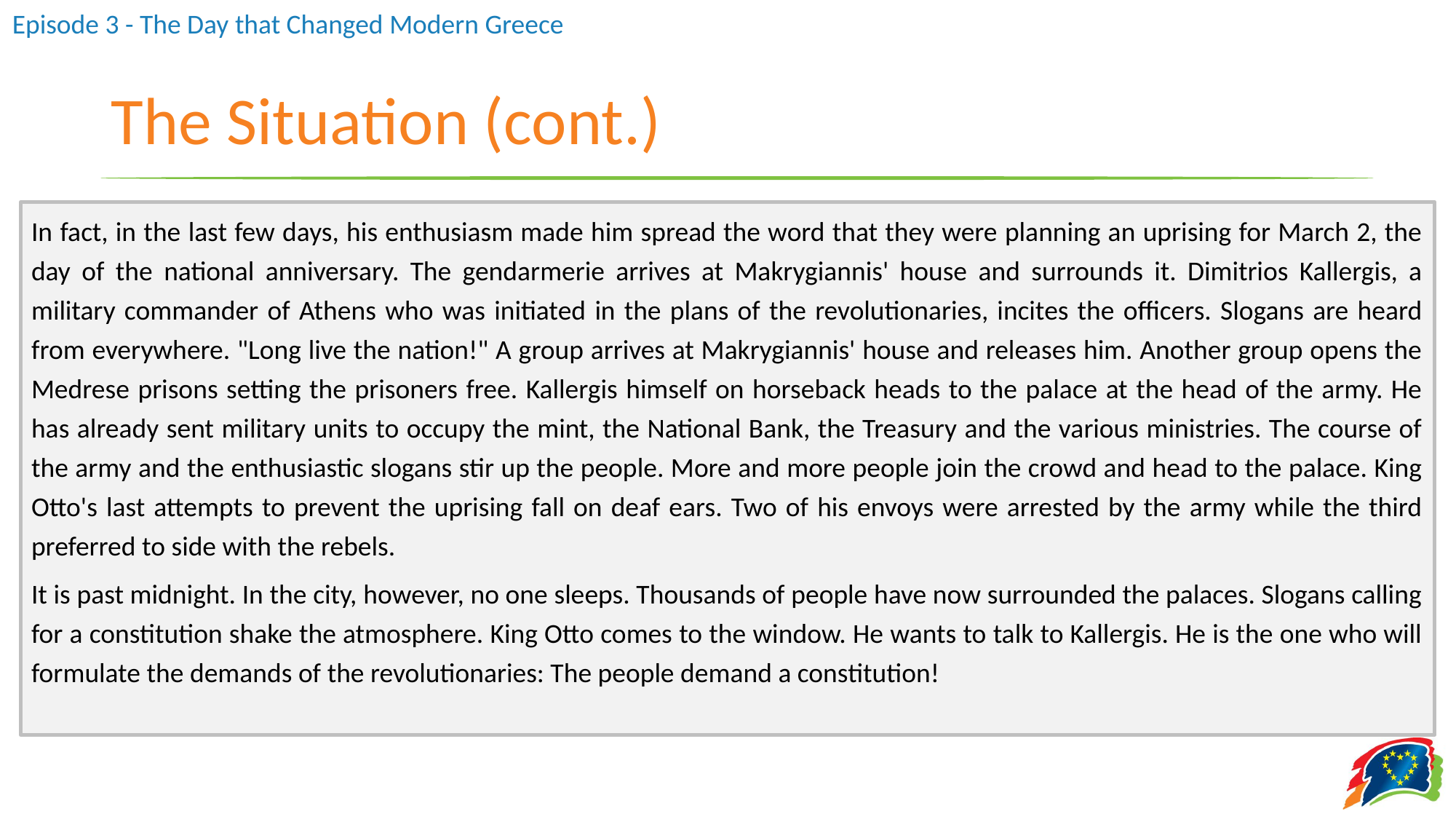

# The Situation (cont.)
In fact, in the last few days, his enthusiasm made him spread the word that they were planning an uprising for March 2, the day of the national anniversary. The gendarmerie arrives at Makrygiannis' house and surrounds it. Dimitrios Kallergis, a military commander of Athens who was initiated in the plans of the revolutionaries, incites the officers. Slogans are heard from everywhere. "Long live the nation!" A group arrives at Makrygiannis' house and releases him. Another group opens the Medrese prisons setting the prisoners free. Kallergis himself on horseback heads to the palace at the head of the army. He has already sent military units to occupy the mint, the National Bank, the Treasury and the various ministries. The course of the army and the enthusiastic slogans stir up the people. More and more people join the crowd and head to the palace. King Otto's last attempts to prevent the uprising fall on deaf ears. Two of his envoys were arrested by the army while the third preferred to side with the rebels.
It is past midnight. In the city, however, no one sleeps. Thousands of people have now surrounded the palaces. Slogans calling for a constitution shake the atmosphere. King Otto comes to the window. He wants to talk to Kallergis. He is the one who will formulate the demands of the revolutionaries: The people demand a constitution!